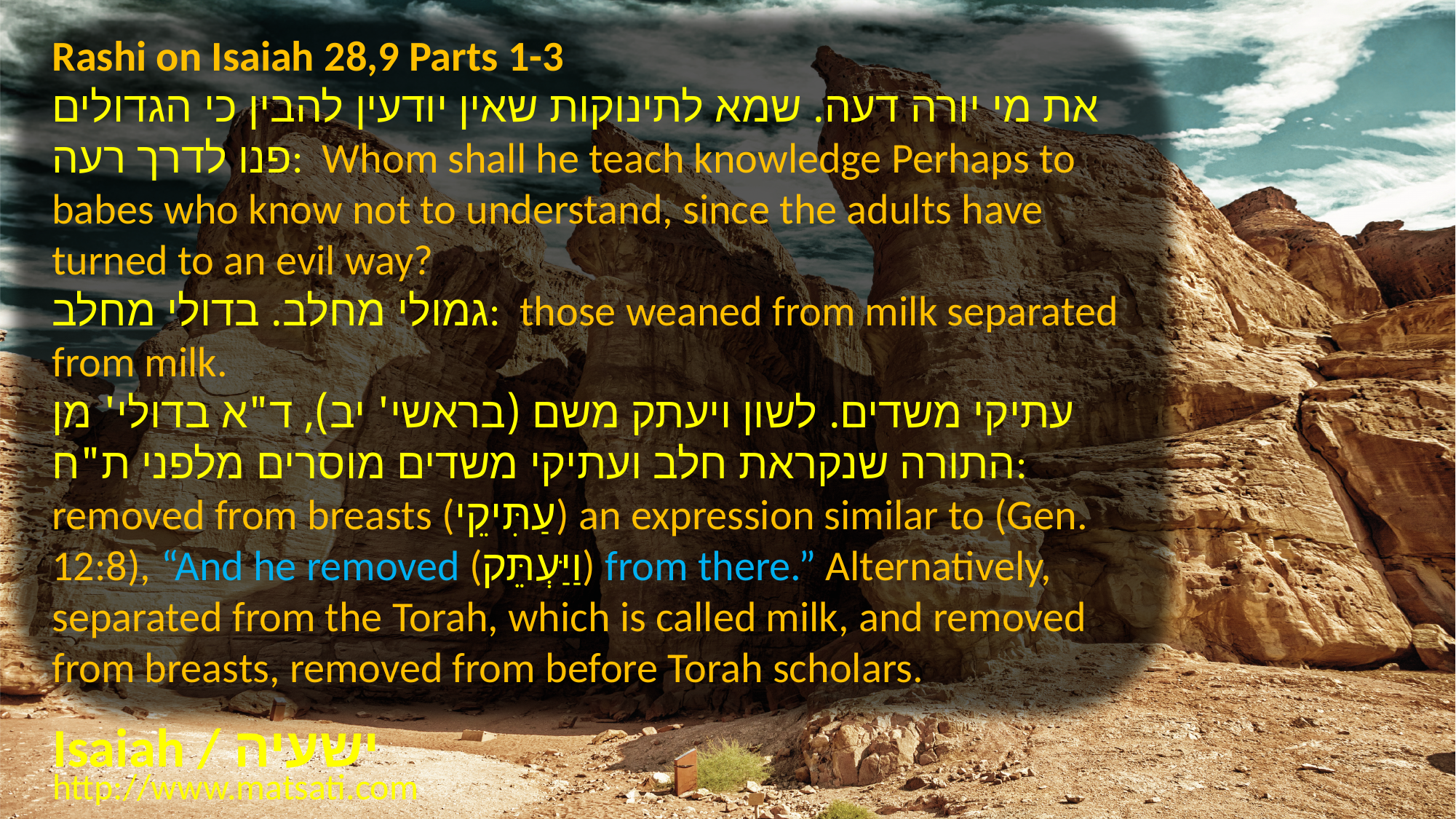

Rashi on Isaiah 28,9 Parts 1-3
את מי יורה דעה. שמא לתינוקות שאין יודעין להבין כי הגדולים פנו לדרך רעה:  Whom shall he teach knowledge Perhaps to babes who know not to understand, since the adults have turned to an evil way?
גמולי מחלב. בדולי מחלב:  those weaned from milk separated from milk.
עתיקי משדים. לשון ויעתק משם (בראשי' יב), ד"א בדולי' מן התורה שנקראת חלב ועתיקי משדים מוסרים מלפני ת"ח:  removed from breasts (עַתִּיקֵי) an expression similar to (Gen. 12:8), “And he removed (וַיַּעְתֵּק) from there.” Alternatively, separated from the Torah, which is called milk, and removed from breasts, removed from before Torah scholars.
Isaiah / ישעיה
http://www.matsati.com